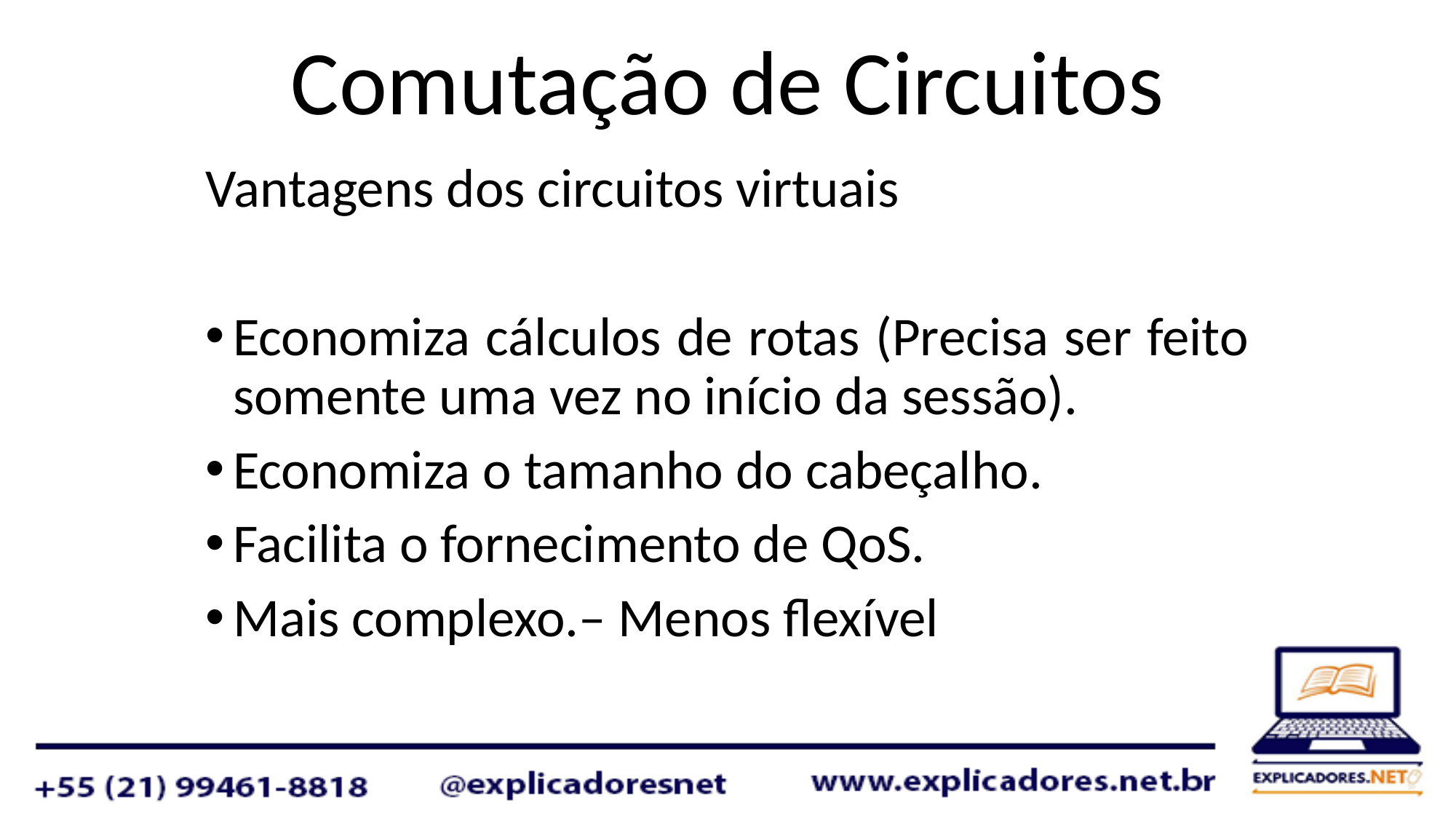

Comutação de Circuitos
Vantagens dos circuitos virtuais

Economiza cálculos de rotas (Precisa ser feito somente uma vez no início da sessão).
Economiza o tamanho do cabeçalho.
Facilita o fornecimento de QoS.
Mais complexo.– Menos flexível